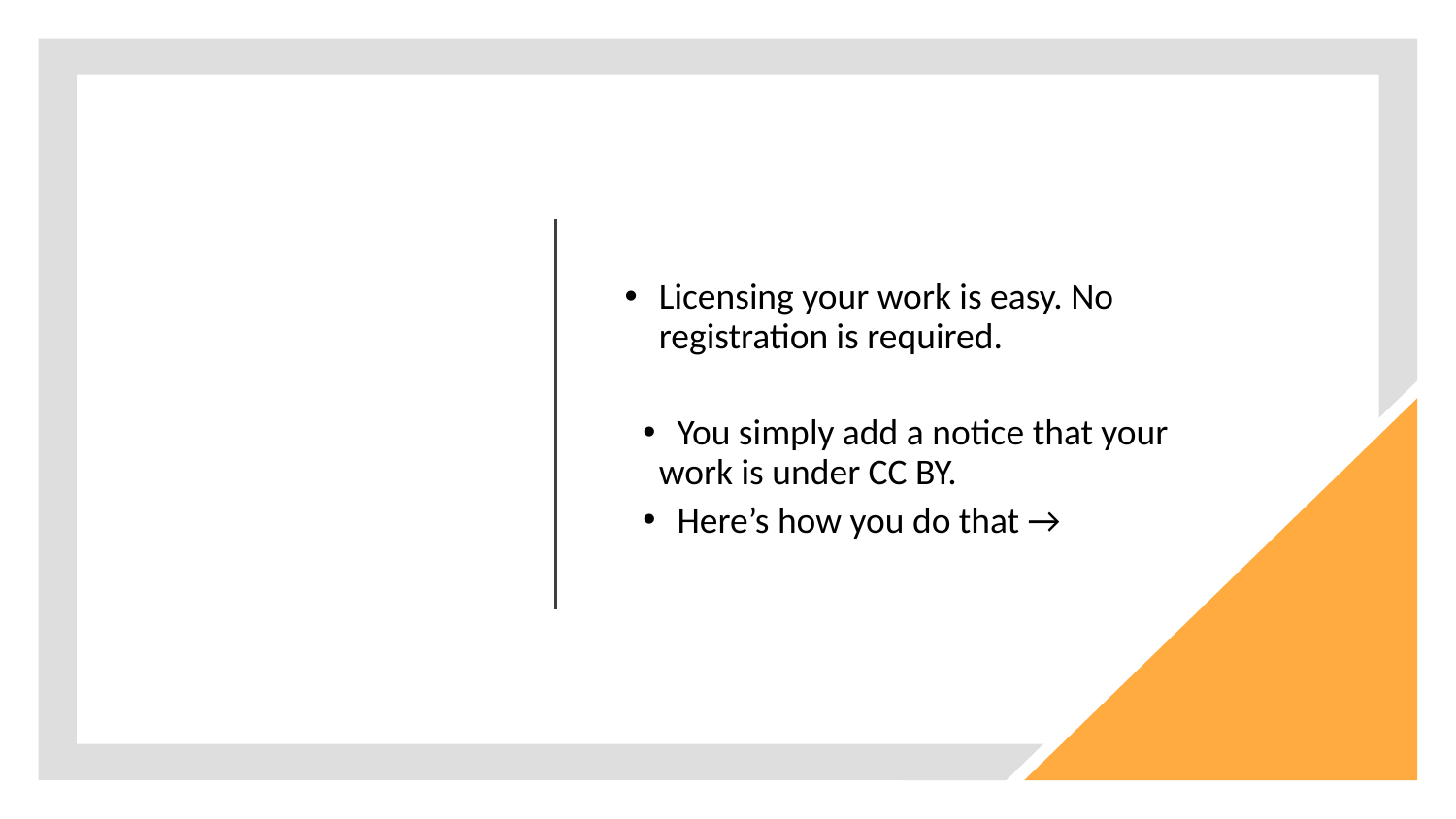

Licensing your work is easy. No registration is required.

You simply add a notice that your work is under CC BY.
Here’s how you do that →